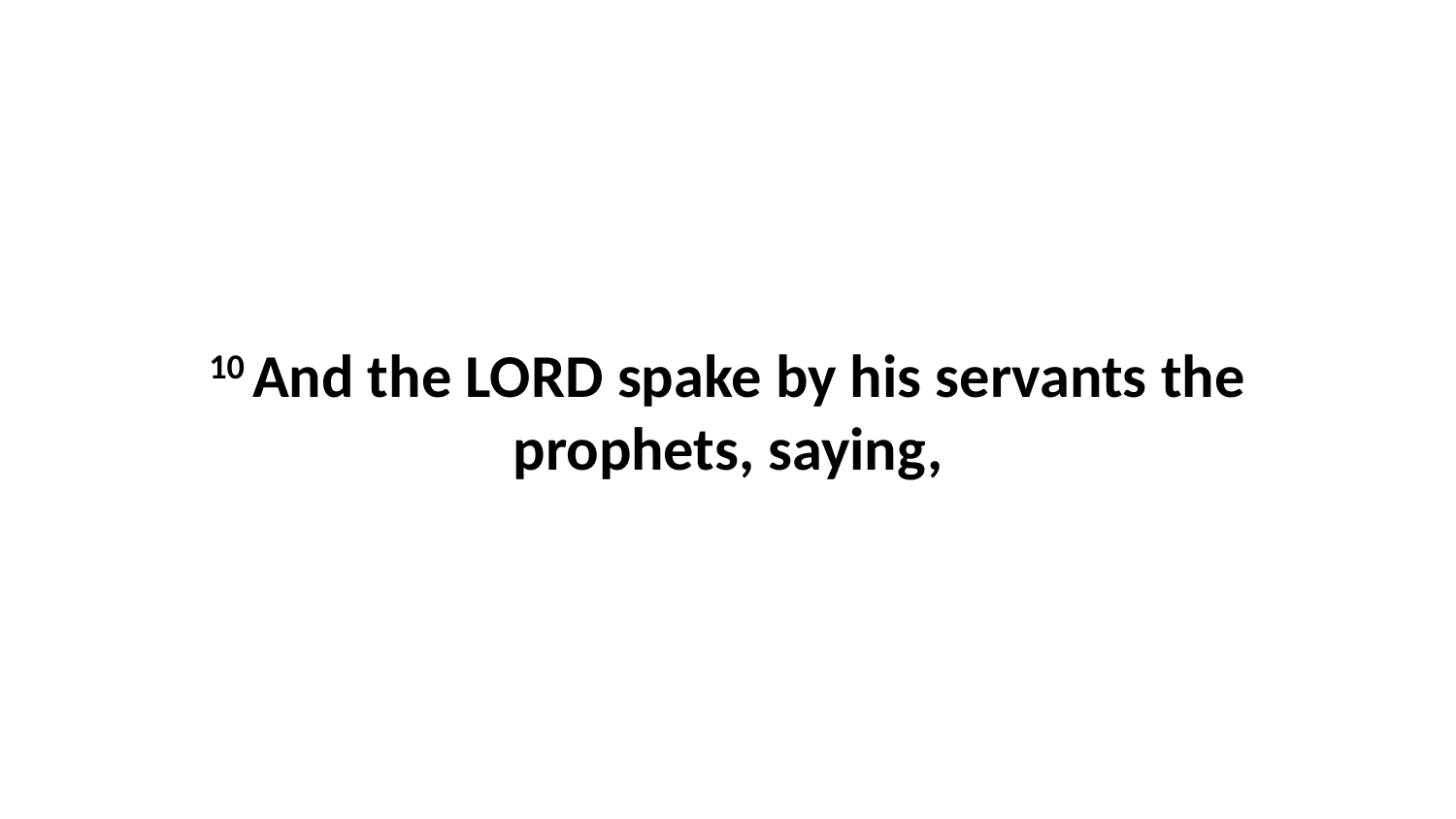

10 And the LORD spake by his servants the prophets, saying,